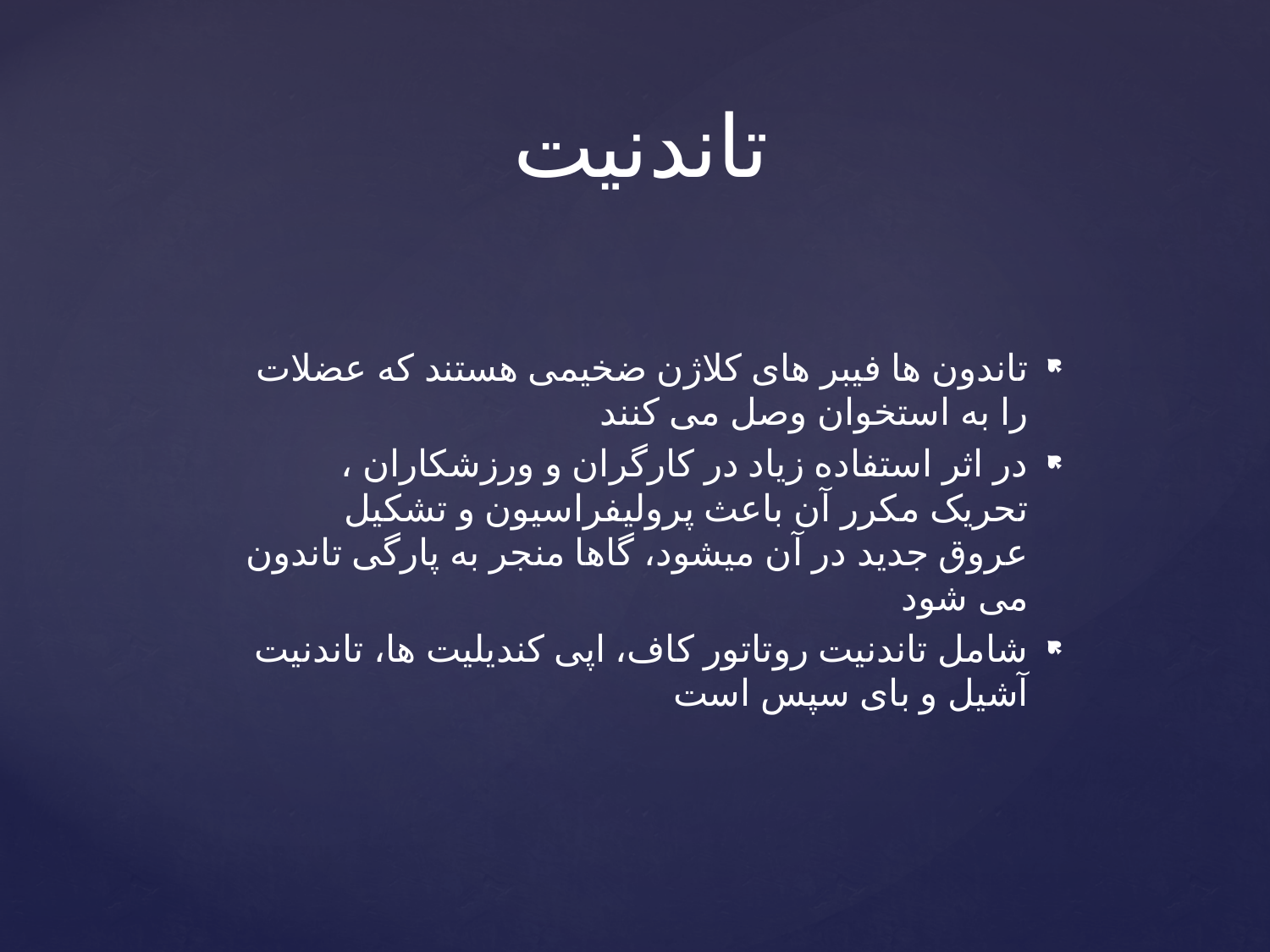

# تاندنیت
تاندون ها فیبر های کلاژن ضخیمی هستند که عضلات را به استخوان وصل می کنند
در اثر استفاده زیاد در کارگران و ورزشکاران ، تحریک مکرر آن باعث پرولیفراسیون و تشکیل عروق جدید در آن میشود، گاها منجر به پارگی تاندون می شود
شامل تاندنیت روتاتور کاف، اپی کندیلیت ها، تاندنیت آشیل و بای سپس است